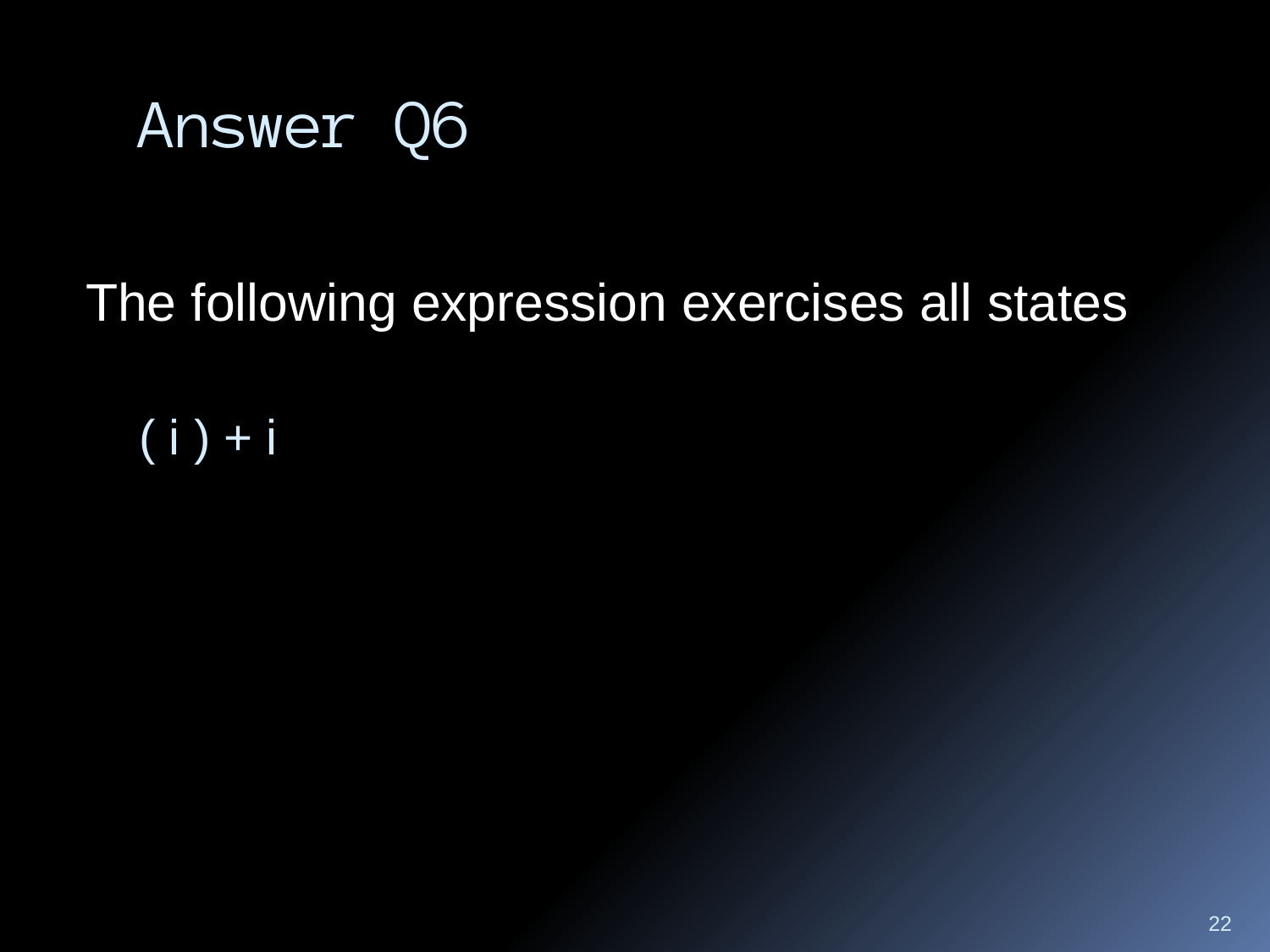

# Answer Q6
The following expression exercises all states

( i ) + i
22